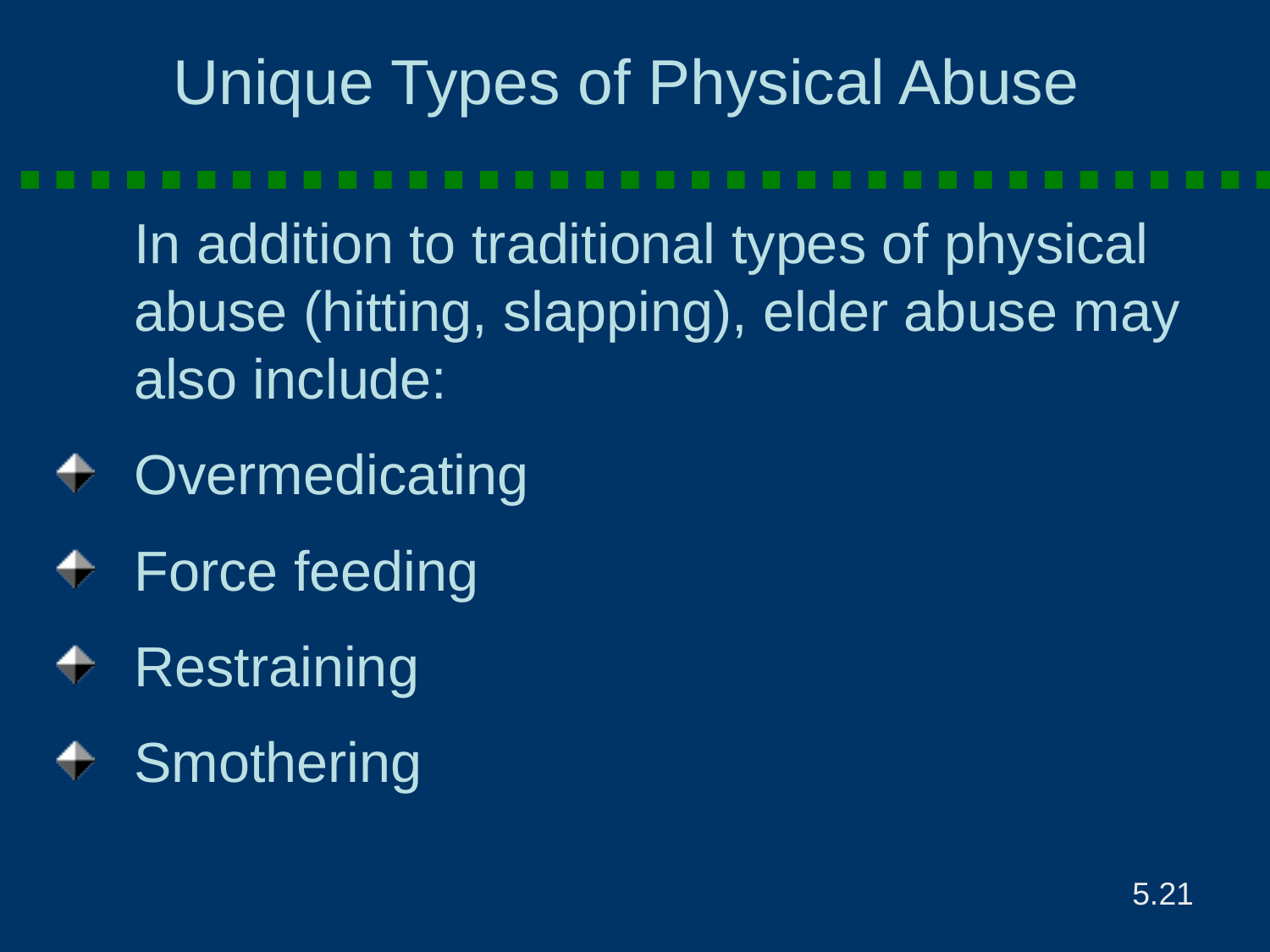

# Unique Types of Physical Abuse
	In addition to traditional types of physical abuse (hitting, slapping), elder abuse may also include:
Overmedicating
Force feeding
Restraining
Smothering
5.21